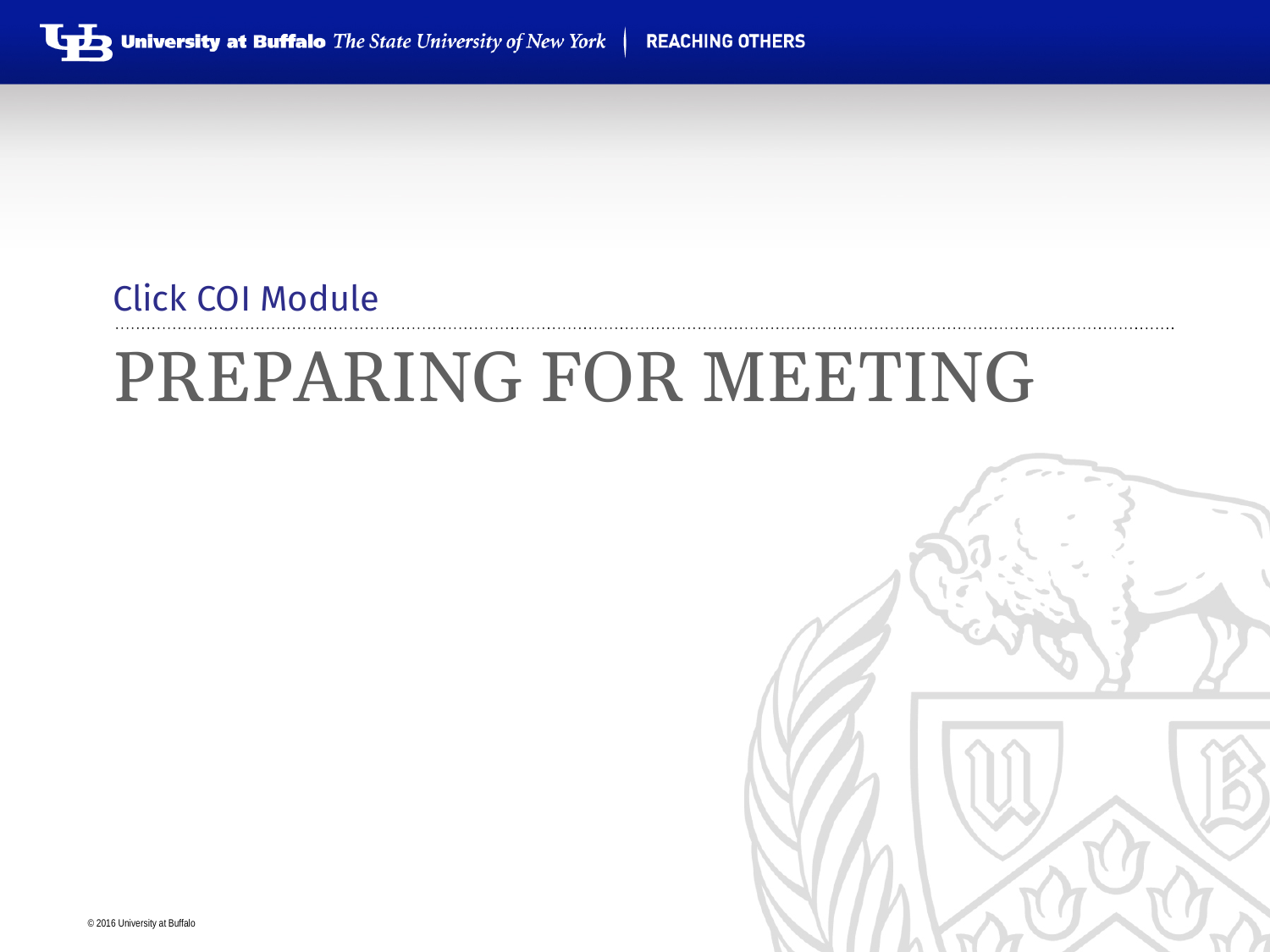

Click COI Module
# Preparing for Meeting
Member Review